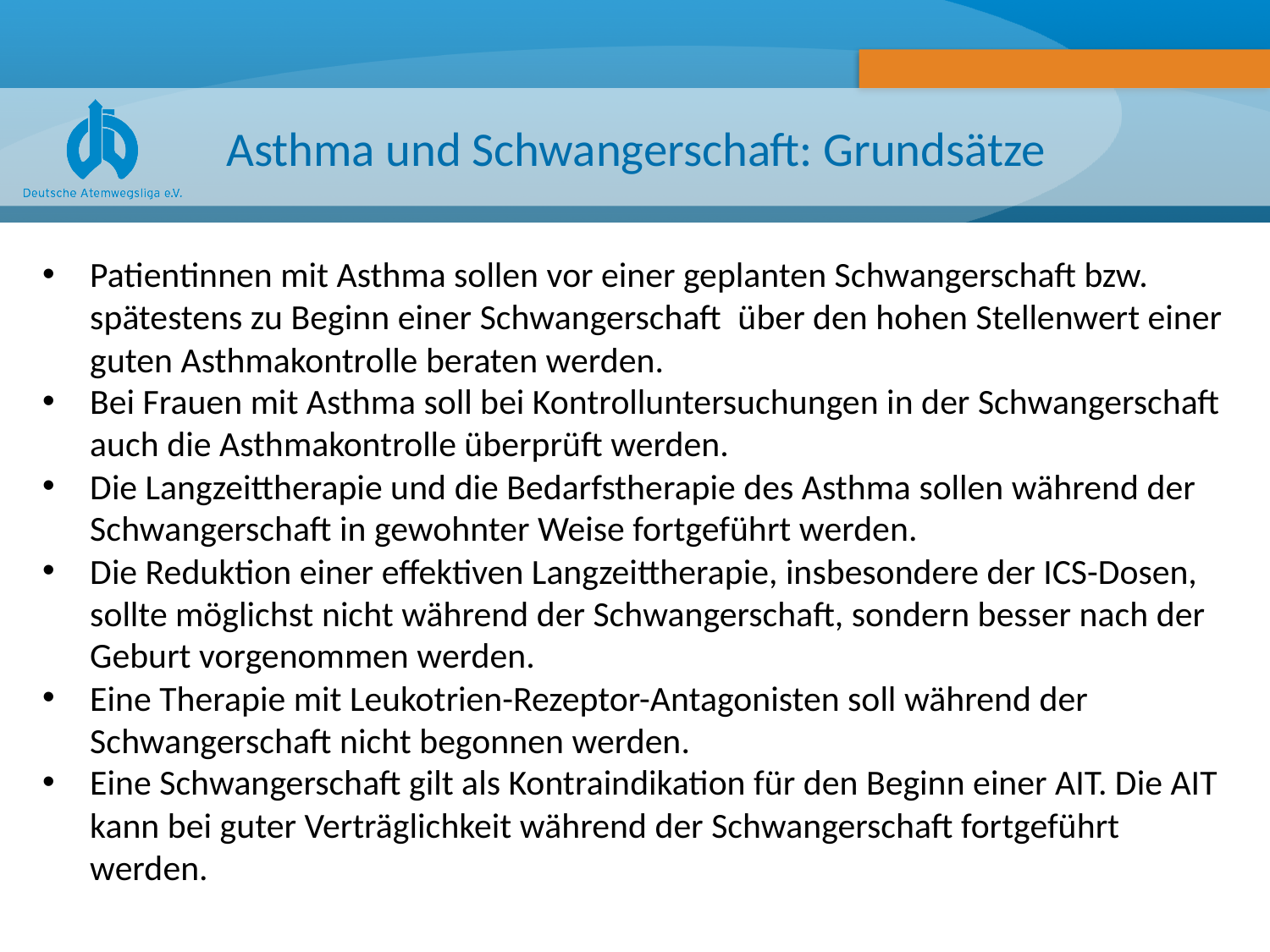

# Asthma und Schwangerschaft: Grundsätze
Patientinnen mit Asthma sollen vor einer geplanten Schwangerschaft bzw. spätestens zu Beginn einer Schwangerschaft  über den hohen Stellenwert einer guten Asthmakontrolle beraten werden.
Bei Frauen mit Asthma soll bei Kontrolluntersuchungen in der Schwangerschaft auch die Asthmakontrolle überprüft werden.
Die Langzeittherapie und die Bedarfstherapie des Asthma sollen während der Schwangerschaft in gewohnter Weise fortgeführt werden.
Die Reduktion einer effektiven Langzeittherapie, insbesondere der ICS-Dosen, sollte möglichst nicht während der Schwangerschaft, sondern besser nach der Geburt vorgenommen werden.
Eine Therapie mit Leukotrien-Rezeptor-Antagonisten soll während der Schwangerschaft nicht begonnen werden.
Eine Schwangerschaft gilt als Kontraindikation für den Beginn einer AIT. Die AIT kann bei guter Verträglichkeit während der Schwangerschaft fortgeführt werden.